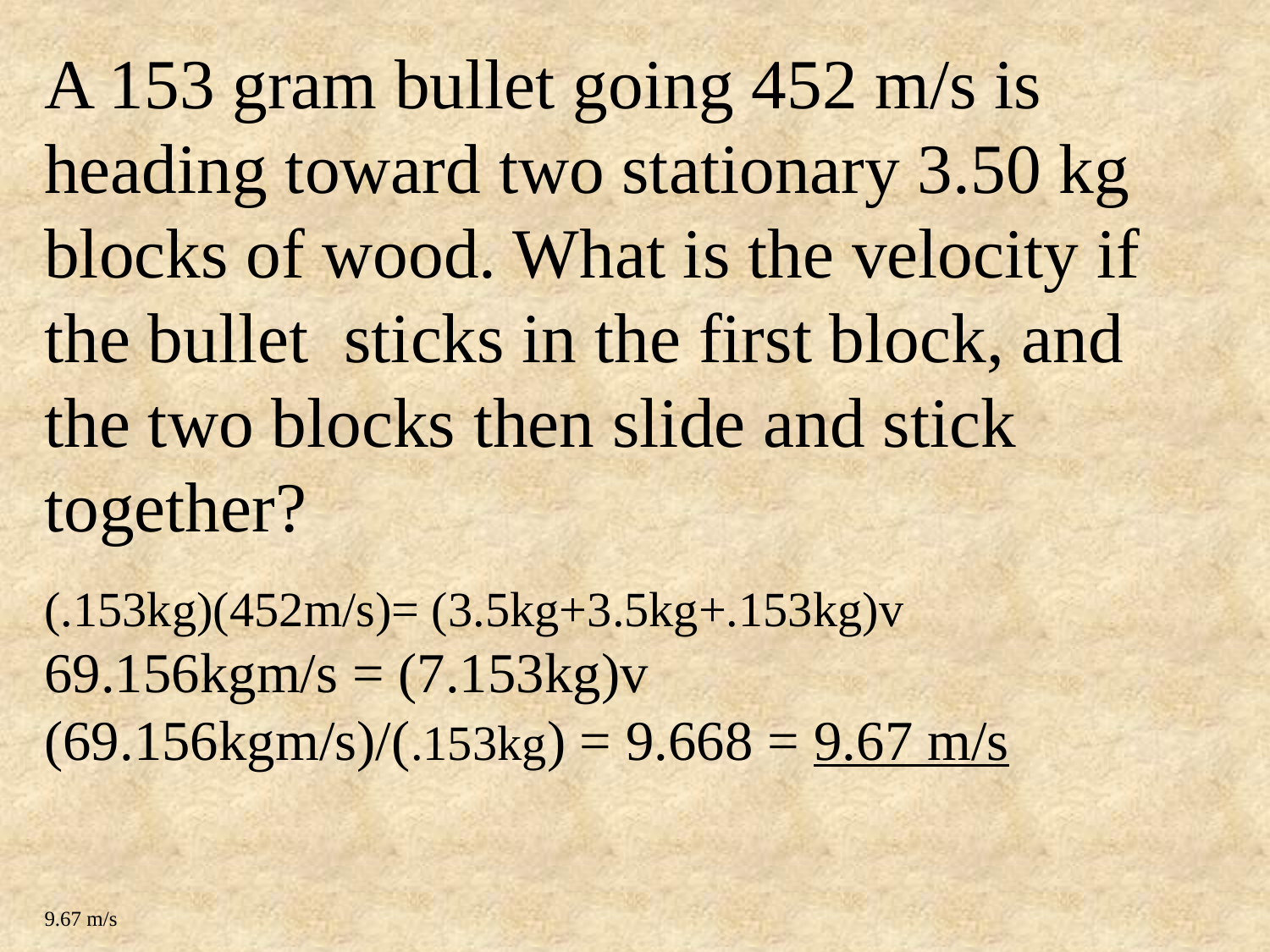

A 153 gram bullet going 452 m/s is heading toward two stationary 3.50 kg blocks of wood. What is the velocity if the bullet  sticks in the first block, and the two blocks then slide and stick together?
(.153kg)(452m/s)= (3.5kg+3.5kg+.153kg)v
69.156kgm/s = (7.153kg)v
(69.156kgm/s)/(.153kg) = 9.668 = 9.67 m/s
9.67 m/s